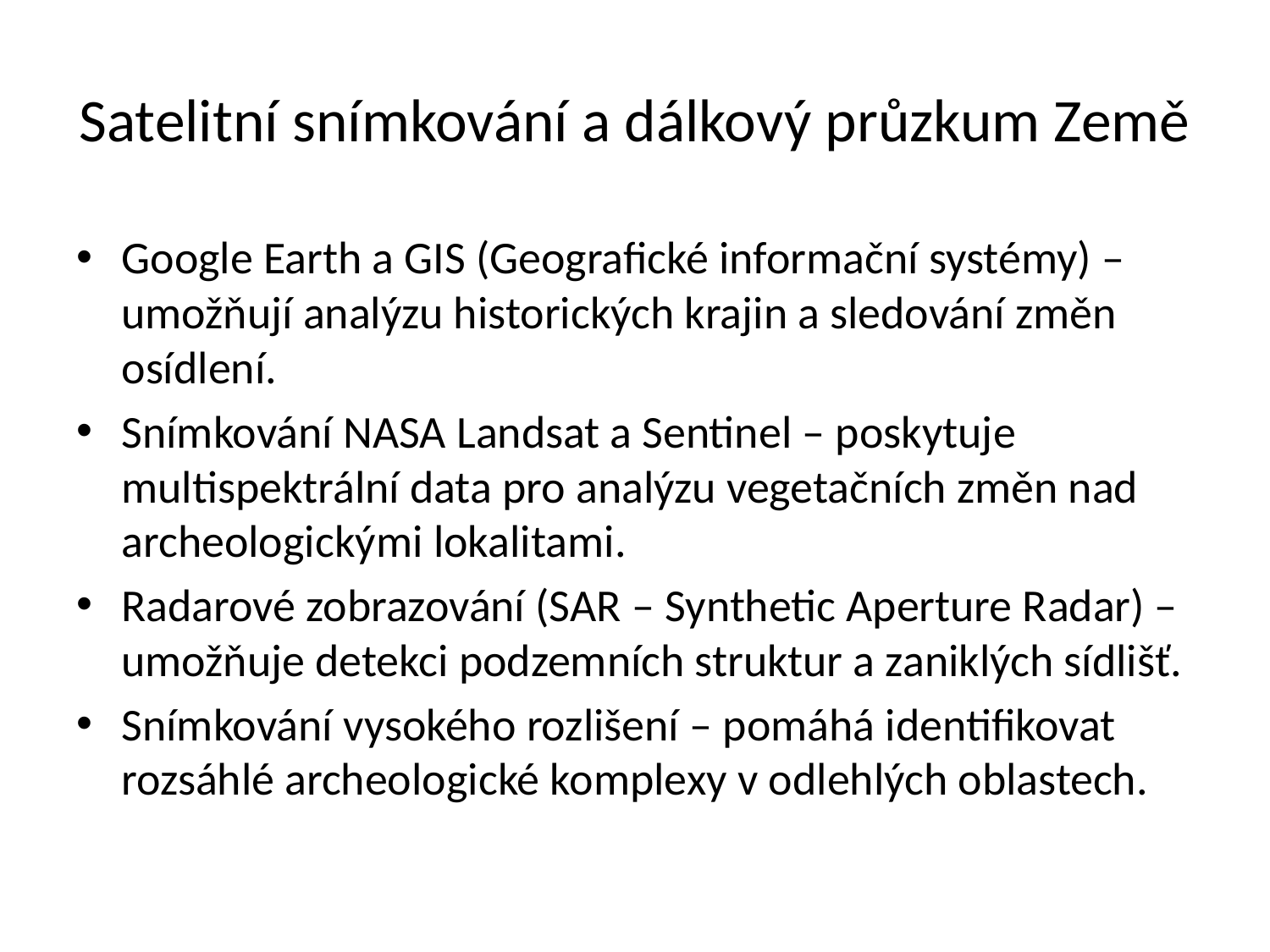

# Satelitní snímkování a dálkový průzkum Země
Google Earth a GIS (Geografické informační systémy) – umožňují analýzu historických krajin a sledování změn osídlení.
Snímkování NASA Landsat a Sentinel – poskytuje multispektrální data pro analýzu vegetačních změn nad archeologickými lokalitami.
Radarové zobrazování (SAR – Synthetic Aperture Radar) – umožňuje detekci podzemních struktur a zaniklých sídlišť.
Snímkování vysokého rozlišení – pomáhá identifikovat rozsáhlé archeologické komplexy v odlehlých oblastech.